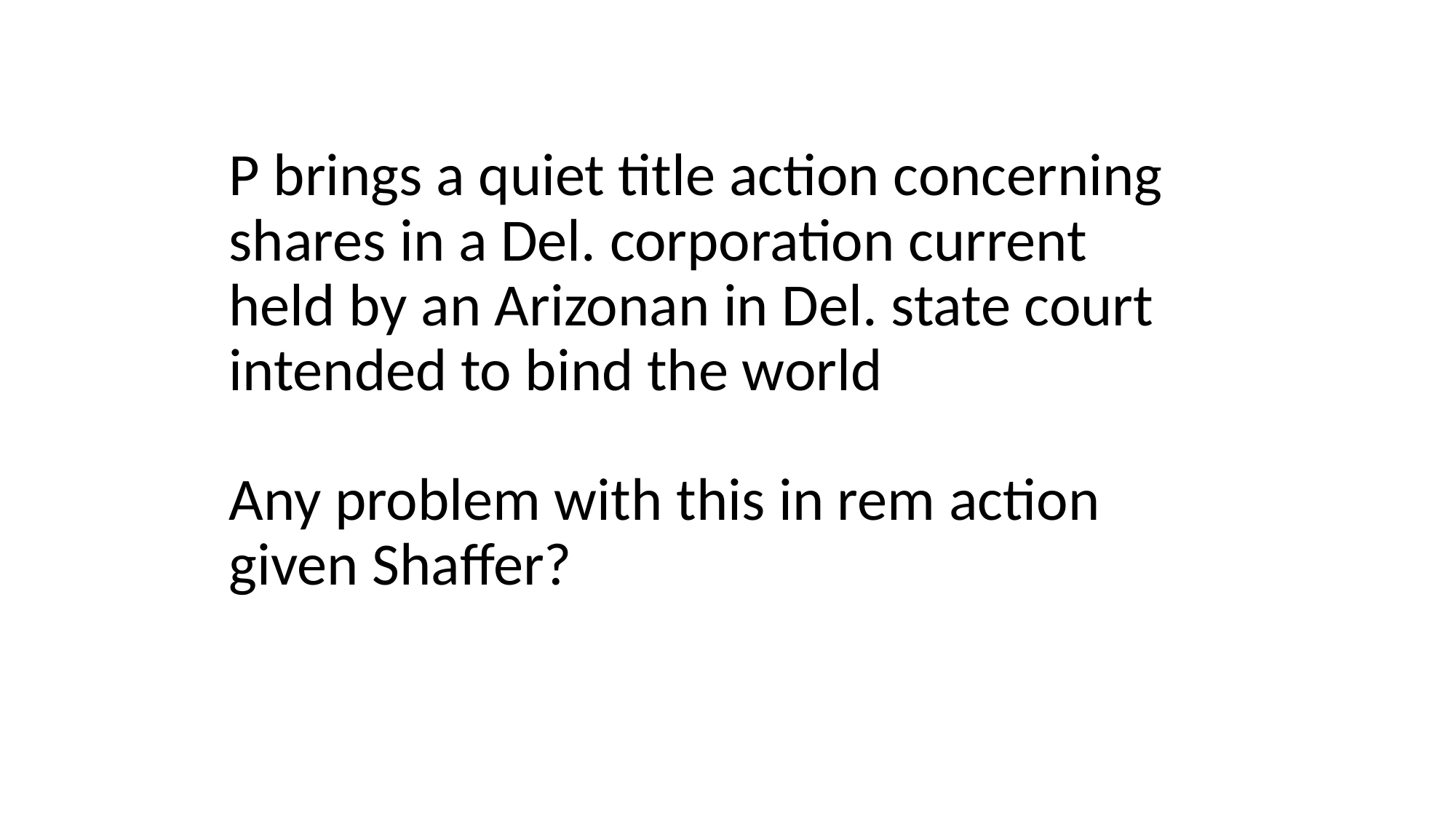

# P brings a quiet title action concerning shares in a Del. corporation current held by an Arizonan in Del. state court intended to bind the world Any problem with this in rem action given Shaffer?